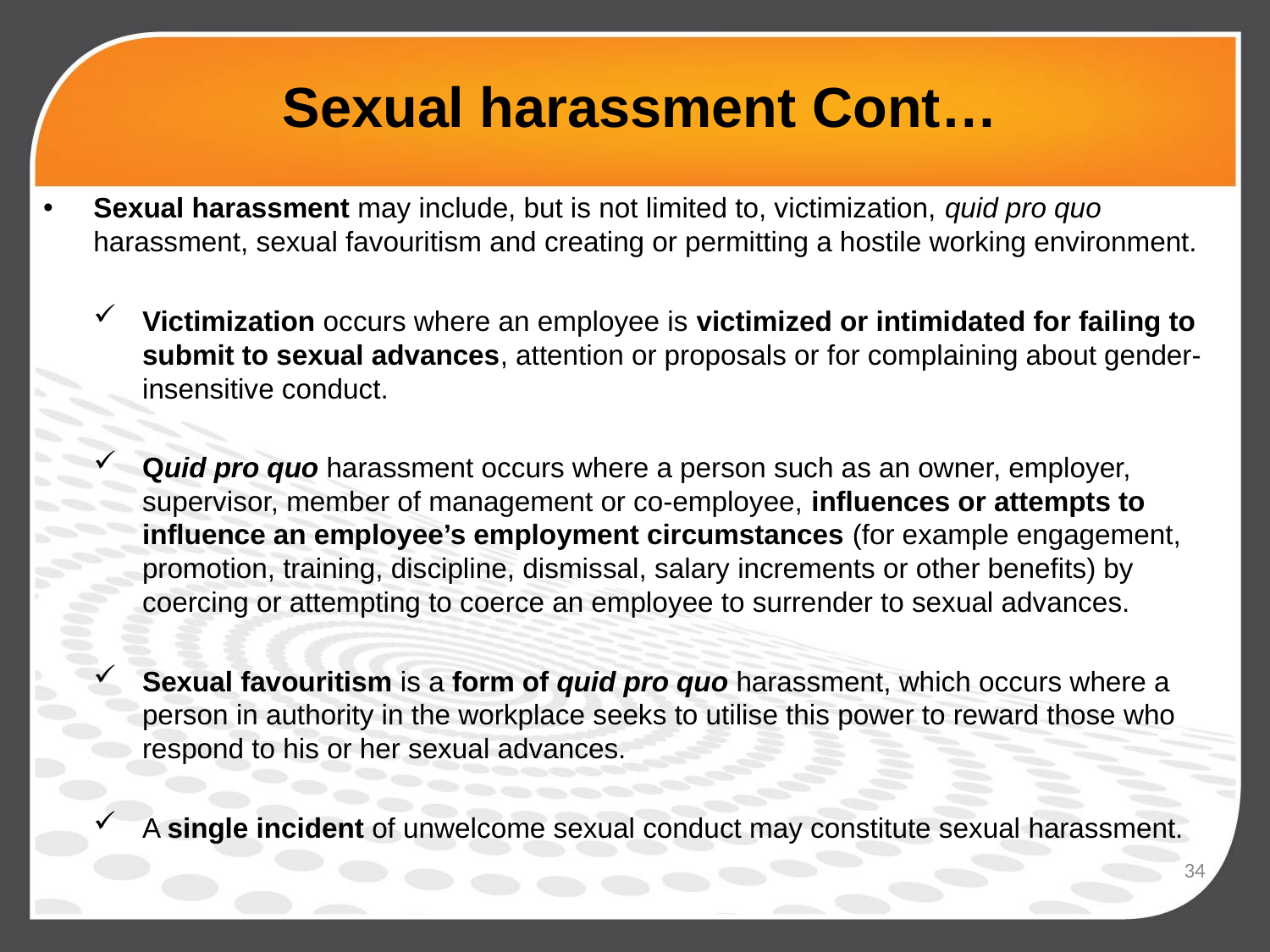

# Sexual harassment Cont…
Sexual harassment may include, but is not limited to, victimization, quid pro quo harassment, sexual favouritism and creating or permitting a hostile working environment.

Victimization occurs where an employee is victimized or intimidated for failing to submit to sexual advances, attention or proposals or for complaining about gender-insensitive conduct.

Quid pro quo harassment occurs where a person such as an owner, employer, supervisor, member of management or co-employee, influences or attempts to influence an employee’s employment circumstances (for example engagement, promotion, training, discipline, dismissal, salary increments or other benefits) by coercing or attempting to coerce an employee to surrender to sexual advances.

Sexual favouritism is a form of quid pro quo harassment, which occurs where a person in authority in the workplace seeks to utilise this power to reward those who respond to his or her sexual advances.

A single incident of unwelcome sexual conduct may constitute sexual harassment.
34